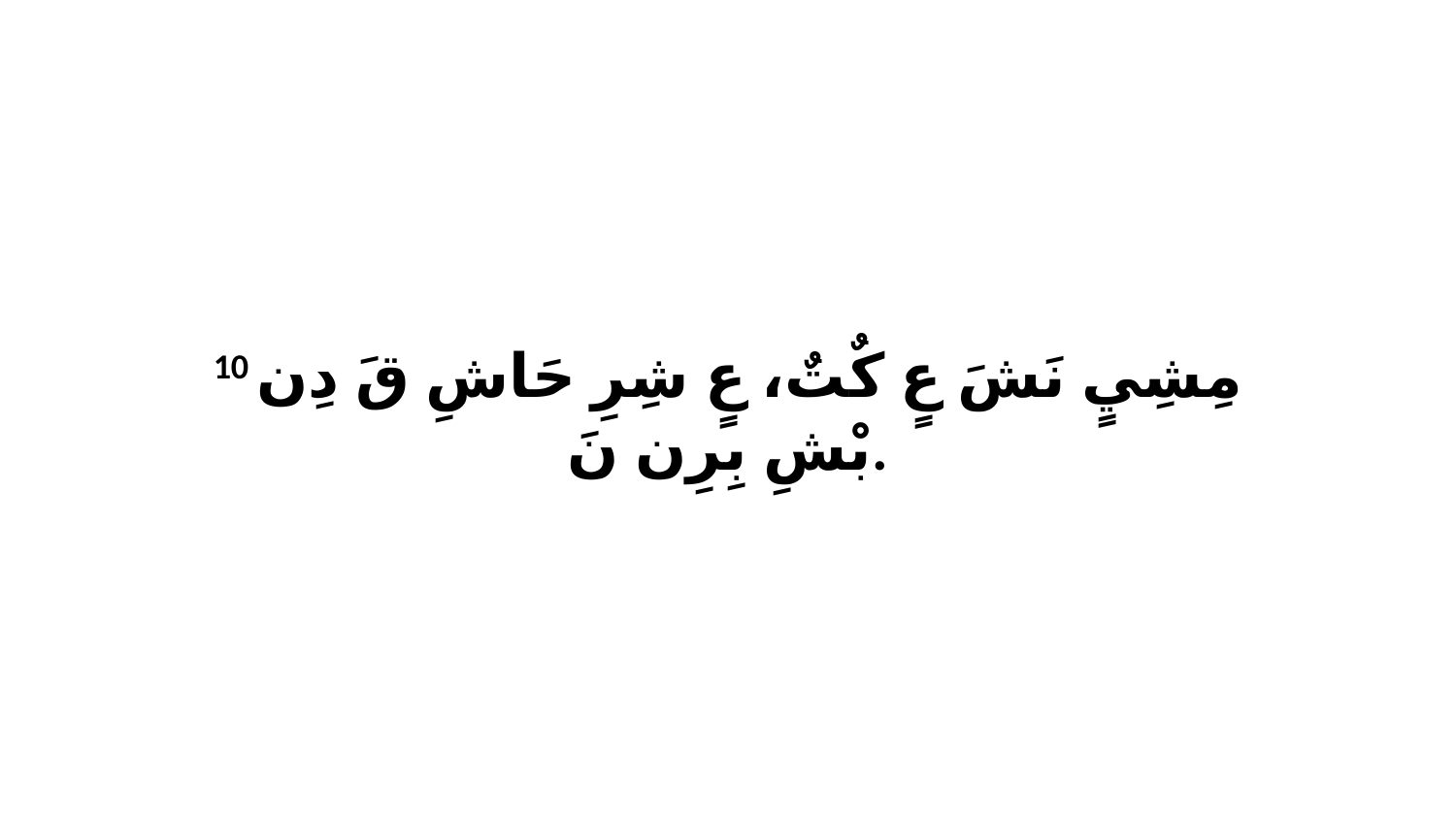

10 مِشِيٍ نَشَ عٍ كٌتٌ، عٍ شِرِ حَاشِ قَ دِن بْشِ بِرِن نَ.